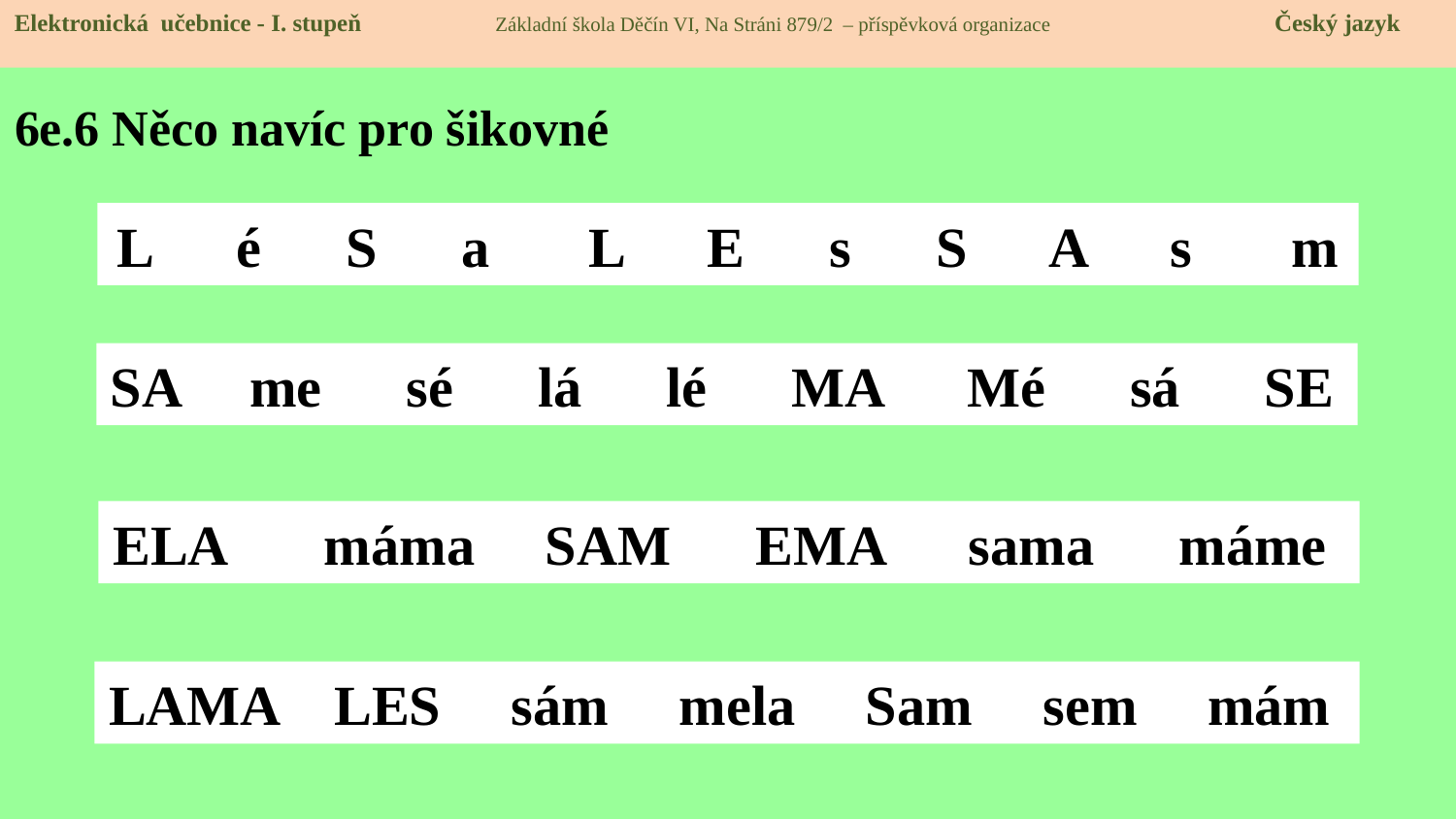

Elektronická  učebnice - I. stupeň                      Základní škola Děčín VI, Na Stráni 879/2  – příspěvková organizace                                            Český jazyk

# 6e.6 Něco navíc pro šikovné
L      é      S      a       L      E      s      S      A      s       m
SA     me      sé      lá      lé      MA      Mé      sá      SE
ELA       máma     SAM      EMA      sama      máme
LAMA    LES     sám     mela     Sam     sem     mám